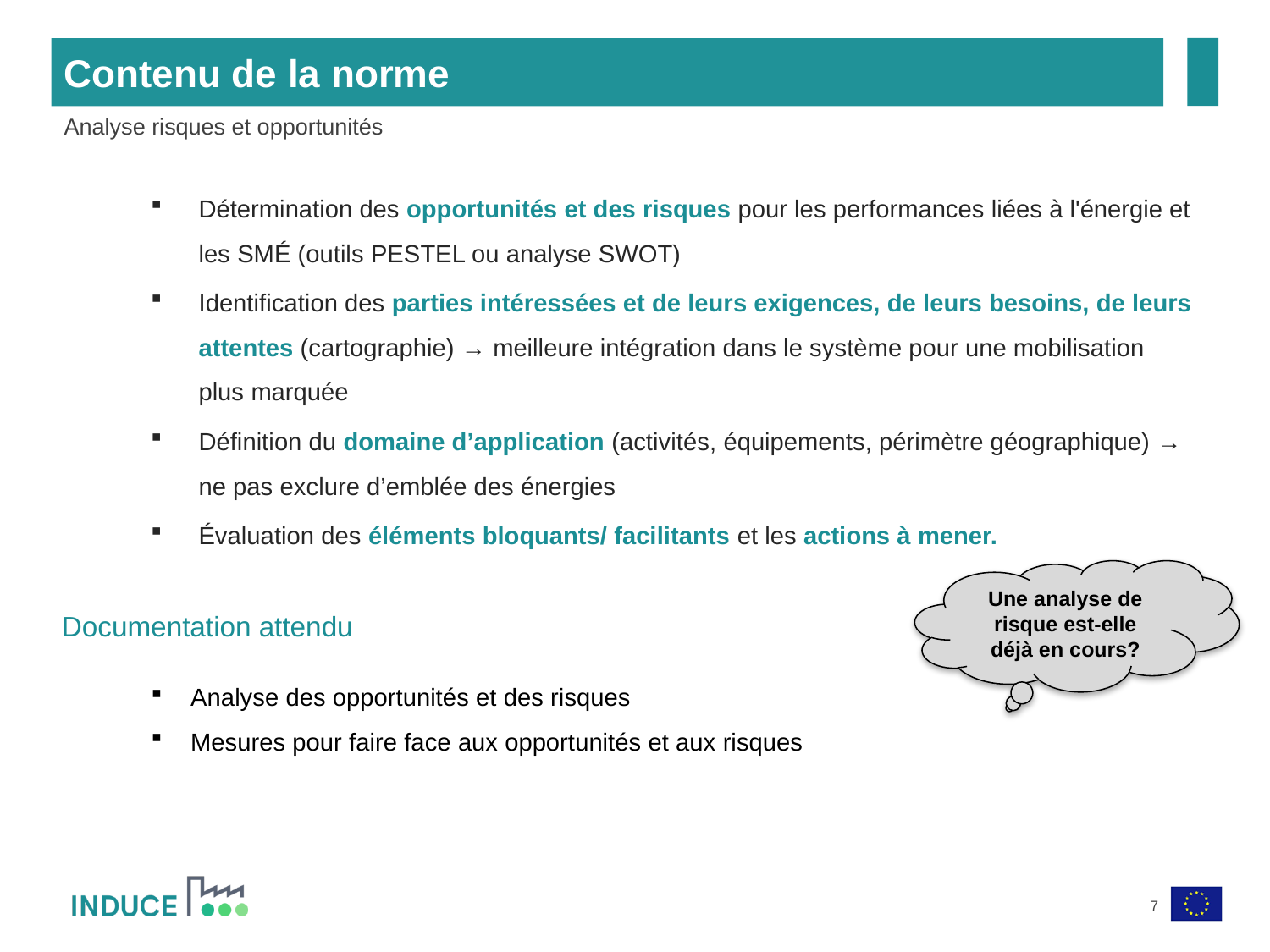

Contenu de la norme
Analyse risques et opportunités
Détermination des opportunités et des risques pour les performances liées à l'énergie et les SMÉ (outils PESTEL ou analyse SWOT)
Identification des parties intéressées et de leurs exigences, de leurs besoins, de leurs attentes (cartographie) → meilleure intégration dans le système pour une mobilisation plus marquée
Définition du domaine d’application (activités, équipements, périmètre géographique) → ne pas exclure d’emblée des énergies
Évaluation des éléments bloquants/ facilitants et les actions à mener.
Une analyse de risque est-elle déjà en cours?
Documentation attendu
Analyse des opportunités et des risques
Mesures pour faire face aux opportunités et aux risques
7